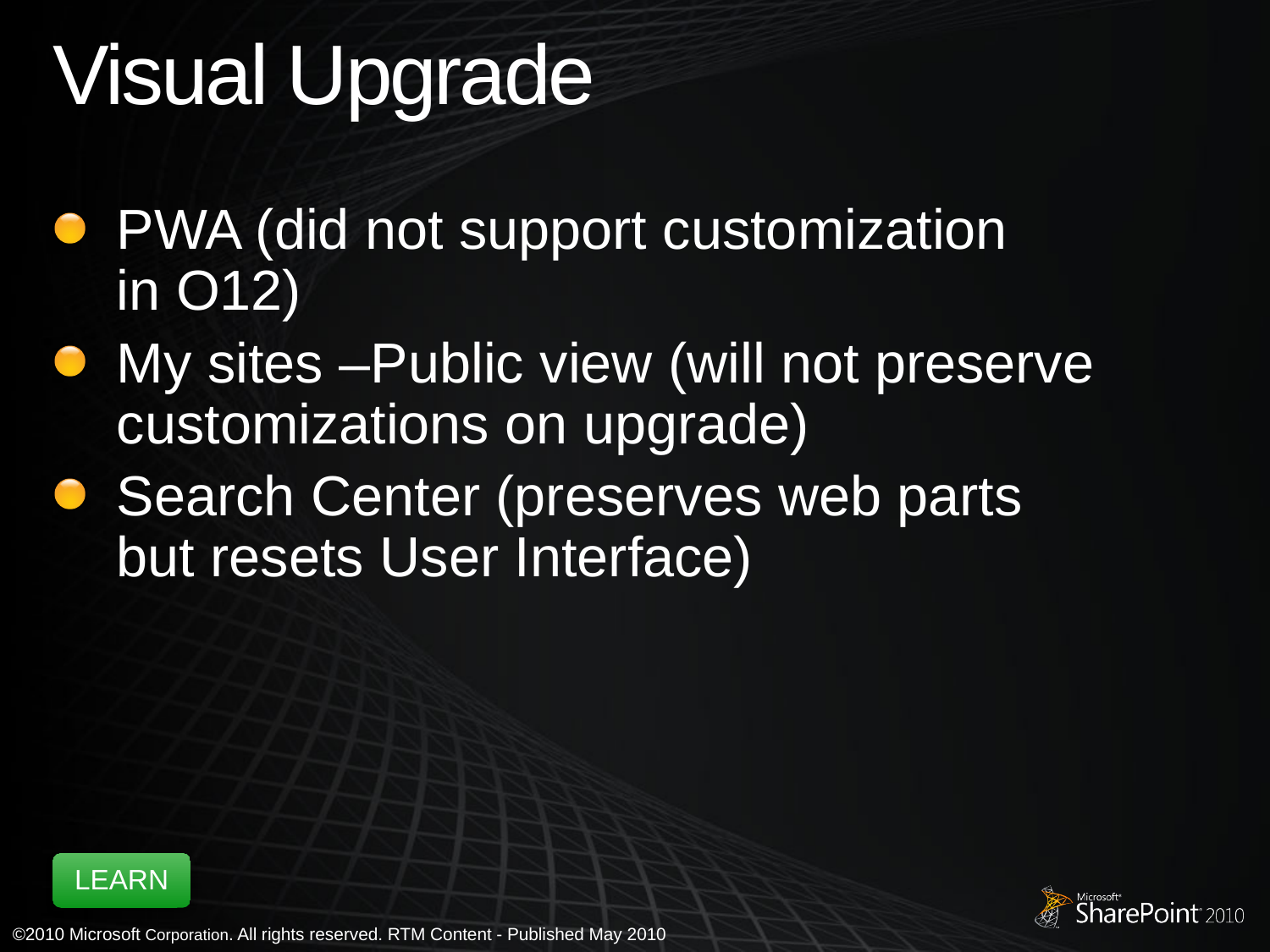

# Visual Upgrade
PWA (did not support customization
in O12)
My sites –Public view (will not preserve customizations on upgrade)
Search Center (preserves web parts
but resets User Interface)